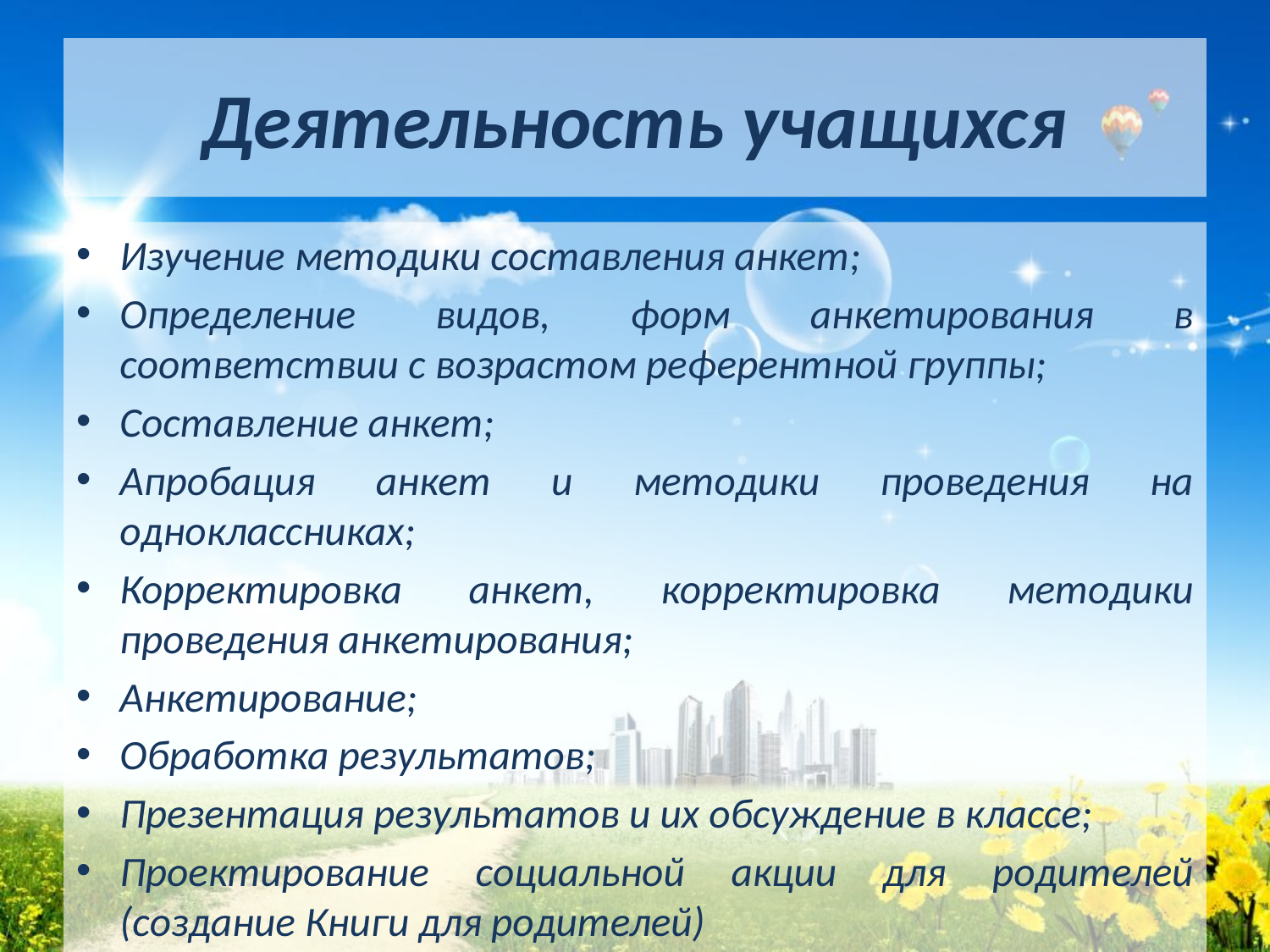

# Деятельность учащихся
Изучение методики составления анкет;
Определение видов, форм анкетирования в соответствии с возрастом референтной группы;
Составление анкет;
Апробация анкет и методики проведения на одноклассниках;
Корректировка анкет, корректировка методики проведения анкетирования;
Анкетирование;
Обработка результатов;
Презентация результатов и их обсуждение в классе;
Проектирование социальной акции для родителей (создание Книги для родителей)